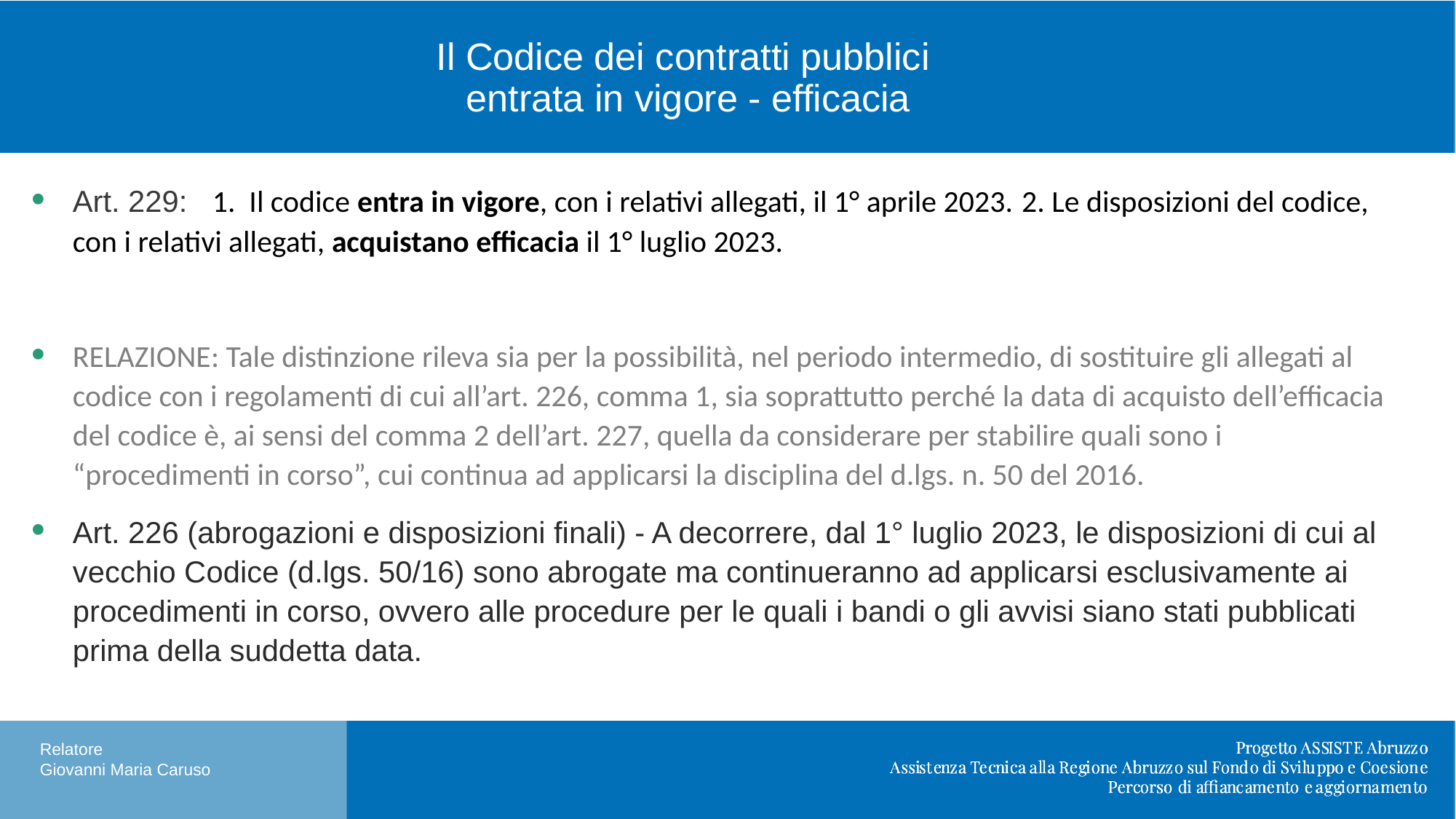

# Il Codice dei contratti pubblici entrata in vigore - efficacia
Art. 229:   1.  Il codice entra in vigore, con i relativi allegati, il 1° aprile 2023. 2. Le disposizioni del codice, con i relativi allegati, acquistano efficacia il 1° luglio 2023.

RELAZIONE: Tale distinzione rileva sia per la possibilità, nel periodo intermedio, di sostituire gli allegati al codice con i regolamenti di cui all’art. 226, comma 1, sia soprattutto perché la data di acquisto dell’efficacia del codice è, ai sensi del comma 2 dell’art. 227, quella da considerare per stabilire quali sono i “procedimenti in corso”, cui continua ad applicarsi la disciplina del d.lgs. n. 50 del 2016.
Art. 226 (abrogazioni e disposizioni finali) - A decorrere, dal 1° luglio 2023, le disposizioni di cui al vecchio Codice (d.lgs. 50/16) sono abrogate ma continueranno ad applicarsi esclusivamente ai procedimenti in corso, ovvero alle procedure per le quali i bandi o gli avvisi siano stati pubblicati prima della suddetta data.

Relatore
Giovanni Maria Caruso